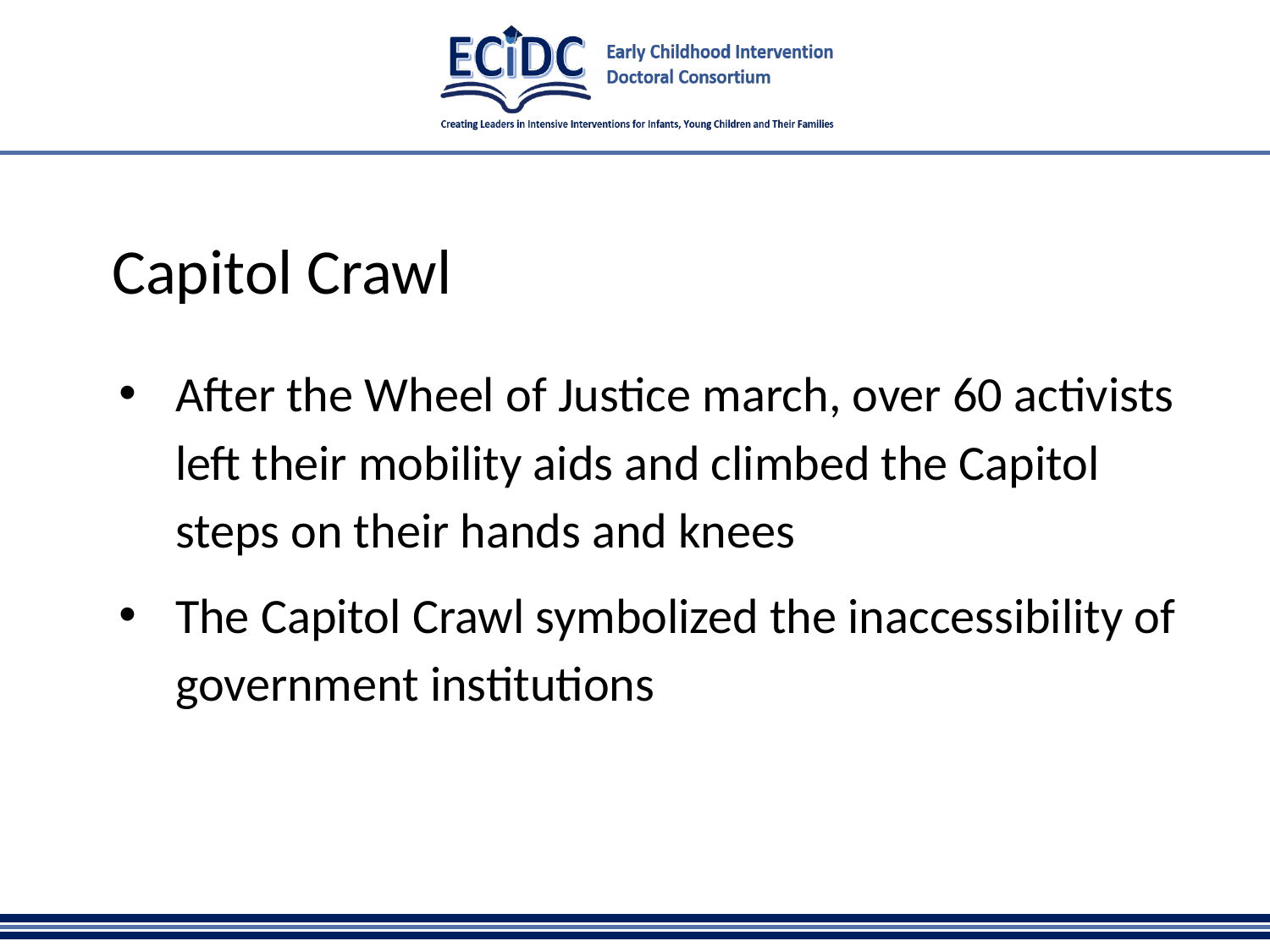

# Capitol Crawl
After the Wheel of Justice march, over 60 activists left their mobility aids and climbed the Capitol steps on their hands and knees
The Capitol Crawl symbolized the inaccessibility of government institutions